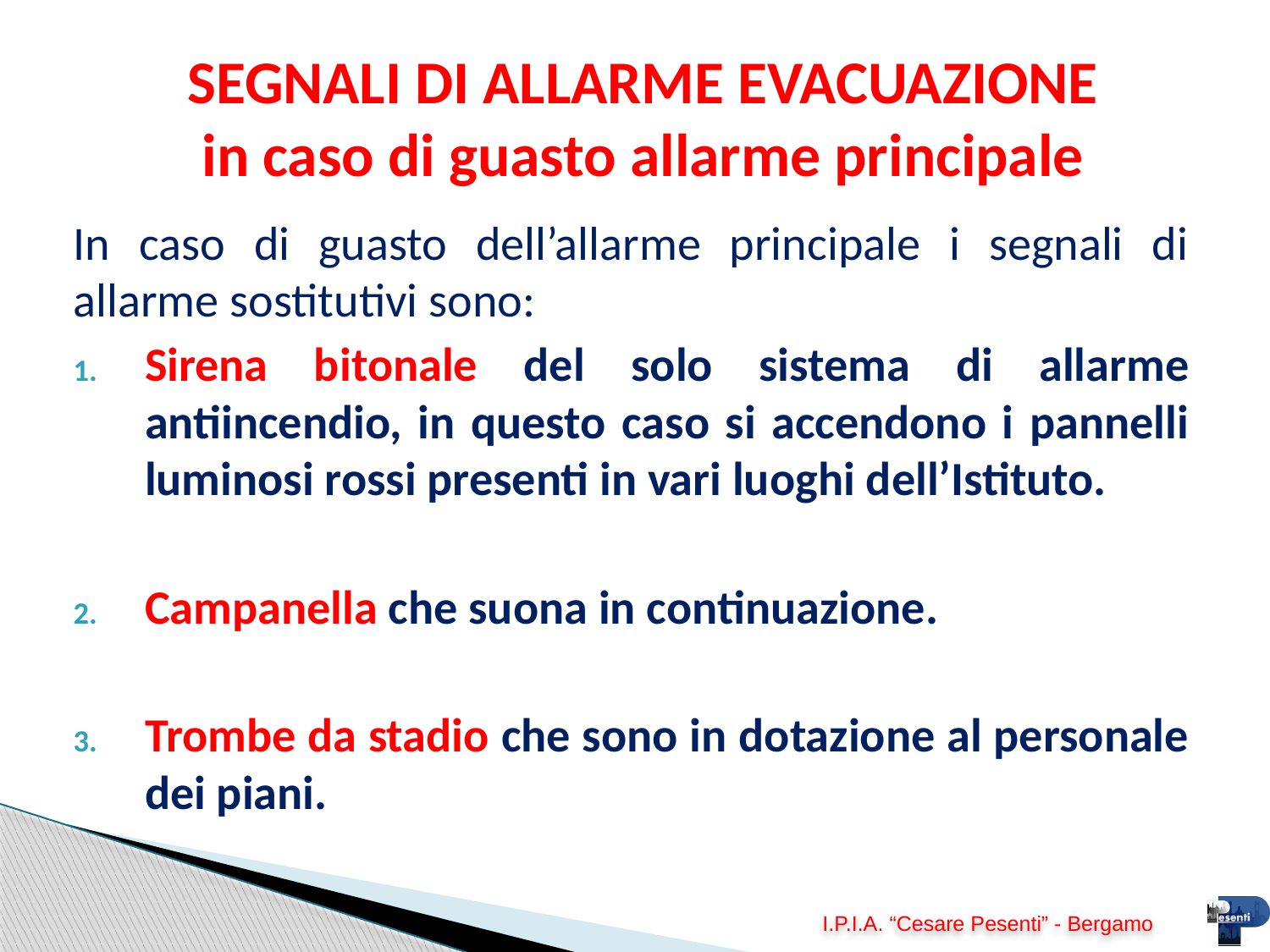

# SEGNALI DI ALLARME EVACUAZIONE in caso di guasto allarme principale
In caso di guasto dell’allarme principale i segnali di allarme sostitutivi sono:
Sirena bitonale del solo sistema di allarme antiincendio, in questo caso si accendono i pannelli luminosi rossi presenti in vari luoghi dell’Istituto.

Campanella che suona in continuazione.

Trombe da stadio che sono in dotazione al personale dei piani.